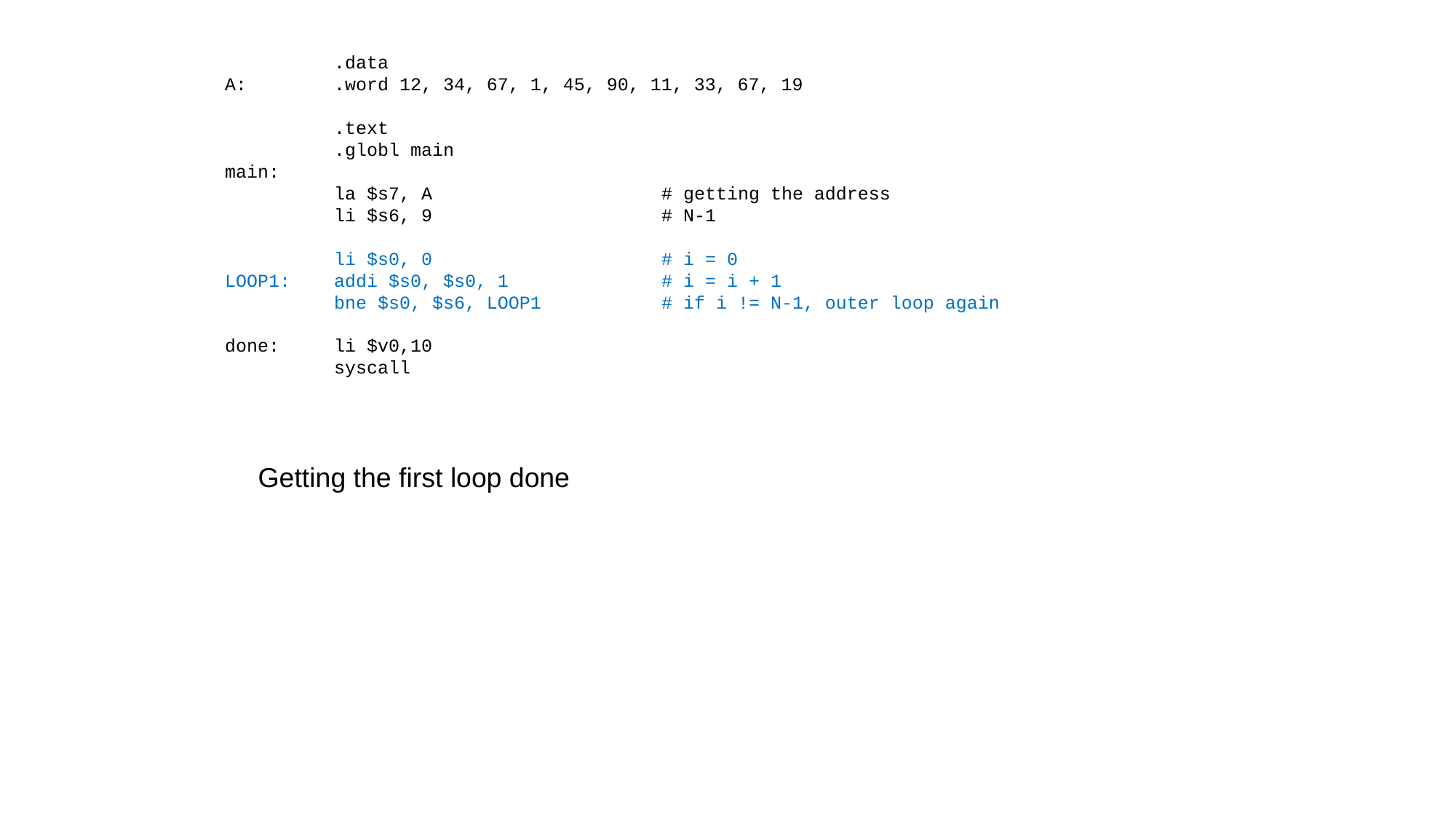

.data
A:	.word 12, 34, 67, 1, 45, 90, 11, 33, 67, 19

	.text
	.globl main
main:
	la $s7, A			# getting the address
	li $s6, 9 		# N-1

	li $s0, 0 		# i = 0
LOOP1:	addi $s0, $s0, 1		# i = i + 1
	bne $s0, $s6, LOOP1		# if i != N-1, outer loop again

done:	li $v0,10
	syscall

Getting the first loop done